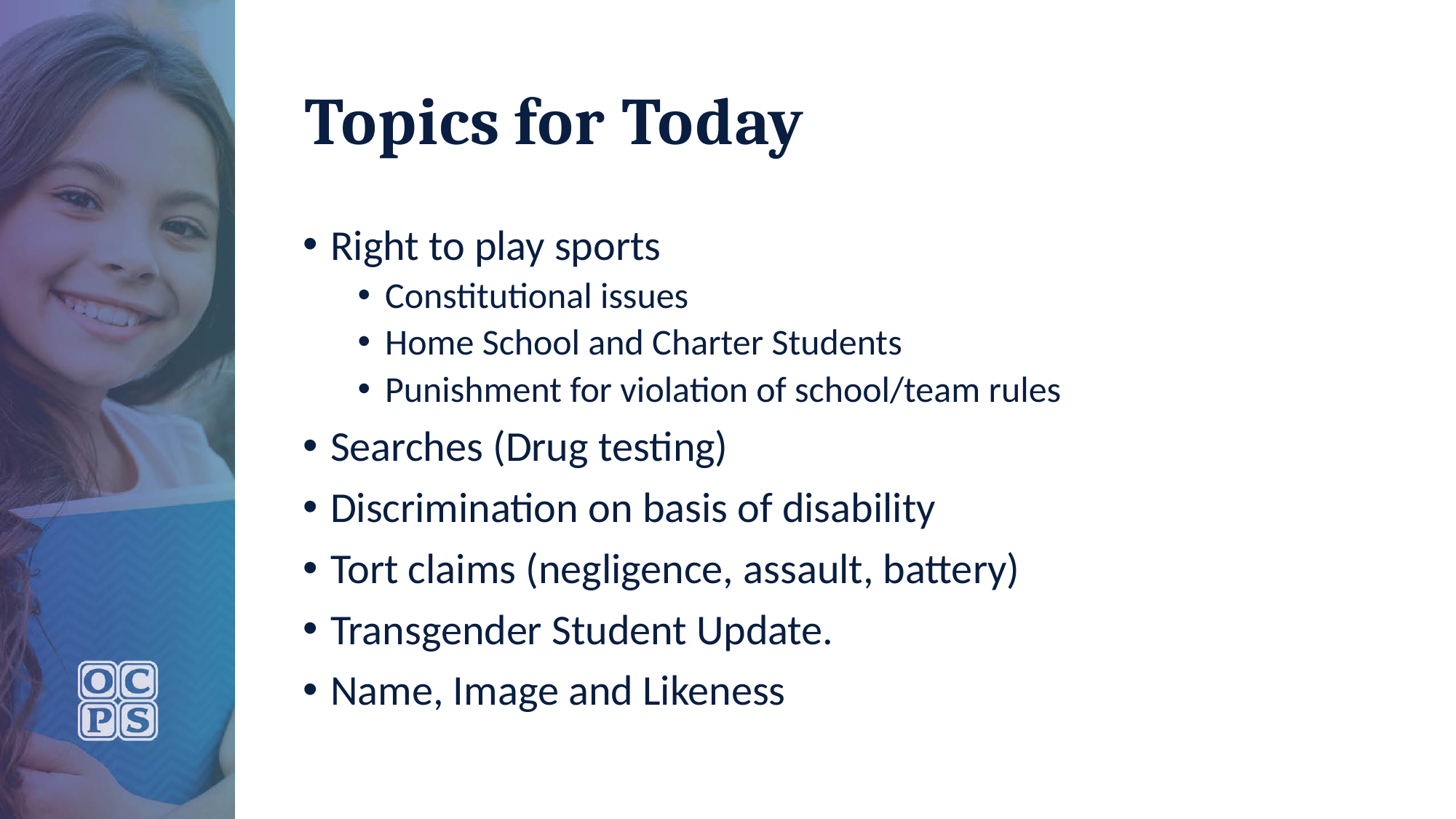

# Topics for Today
Right to play sports
Constitutional issues
Home School and Charter Students
Punishment for violation of school/team rules
Searches (Drug testing)
Discrimination on basis of disability
Tort claims (negligence, assault, battery)
Transgender Student Update.
Name, Image and Likeness